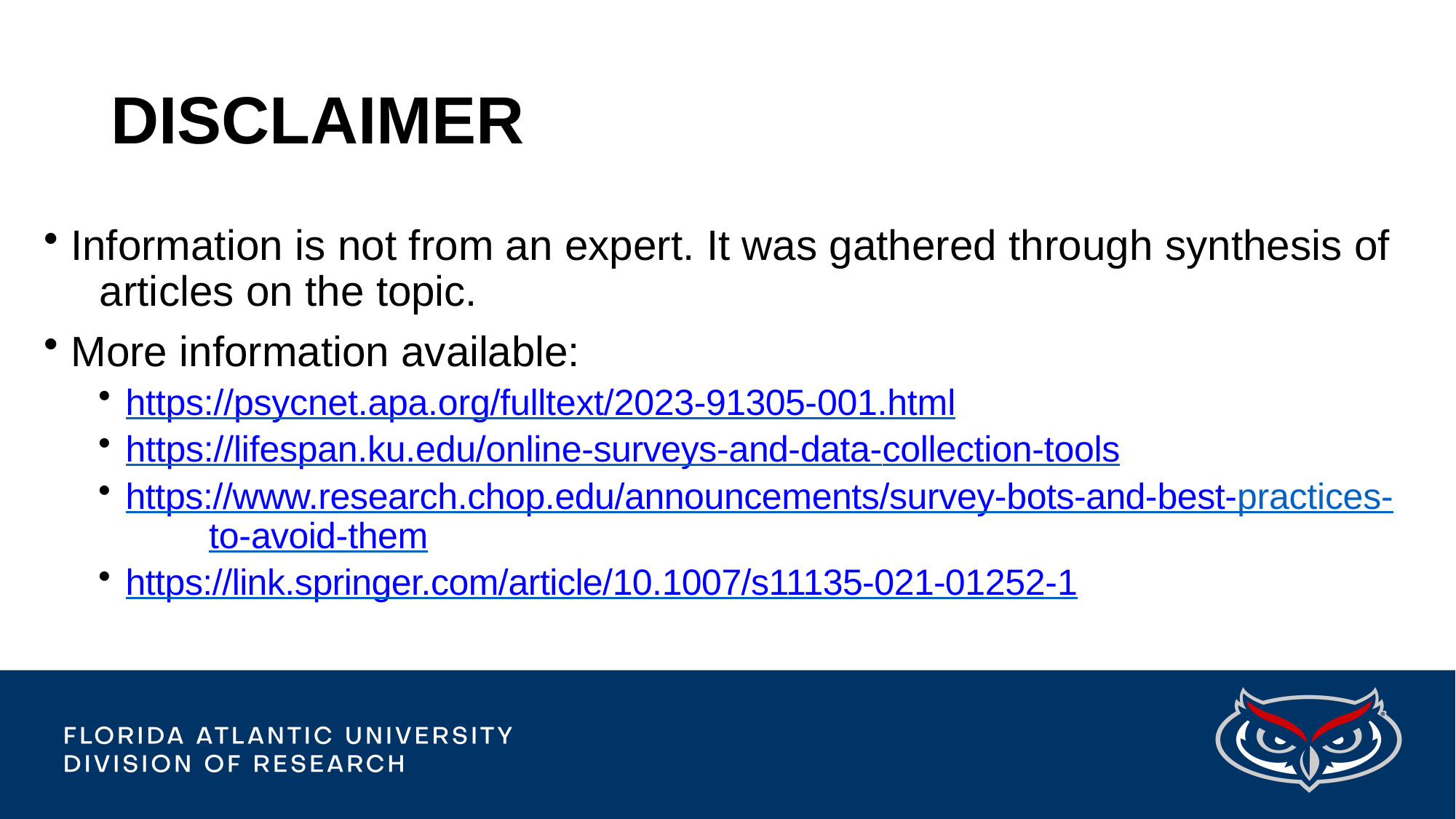

# DISCLAIMER
Information is not from an expert. It was gathered through synthesis of 	articles on the topic.
More information available:
https://psycnet.apa.org/fulltext/2023-91305-001.html
https://lifespan.ku.edu/online-surveys-and-data-collection-tools
https://www.research.chop.edu/announcements/survey-bots-and-best-practices- 	to-avoid-them
https://link.springer.com/article/10.1007/s11135-021-01252-1